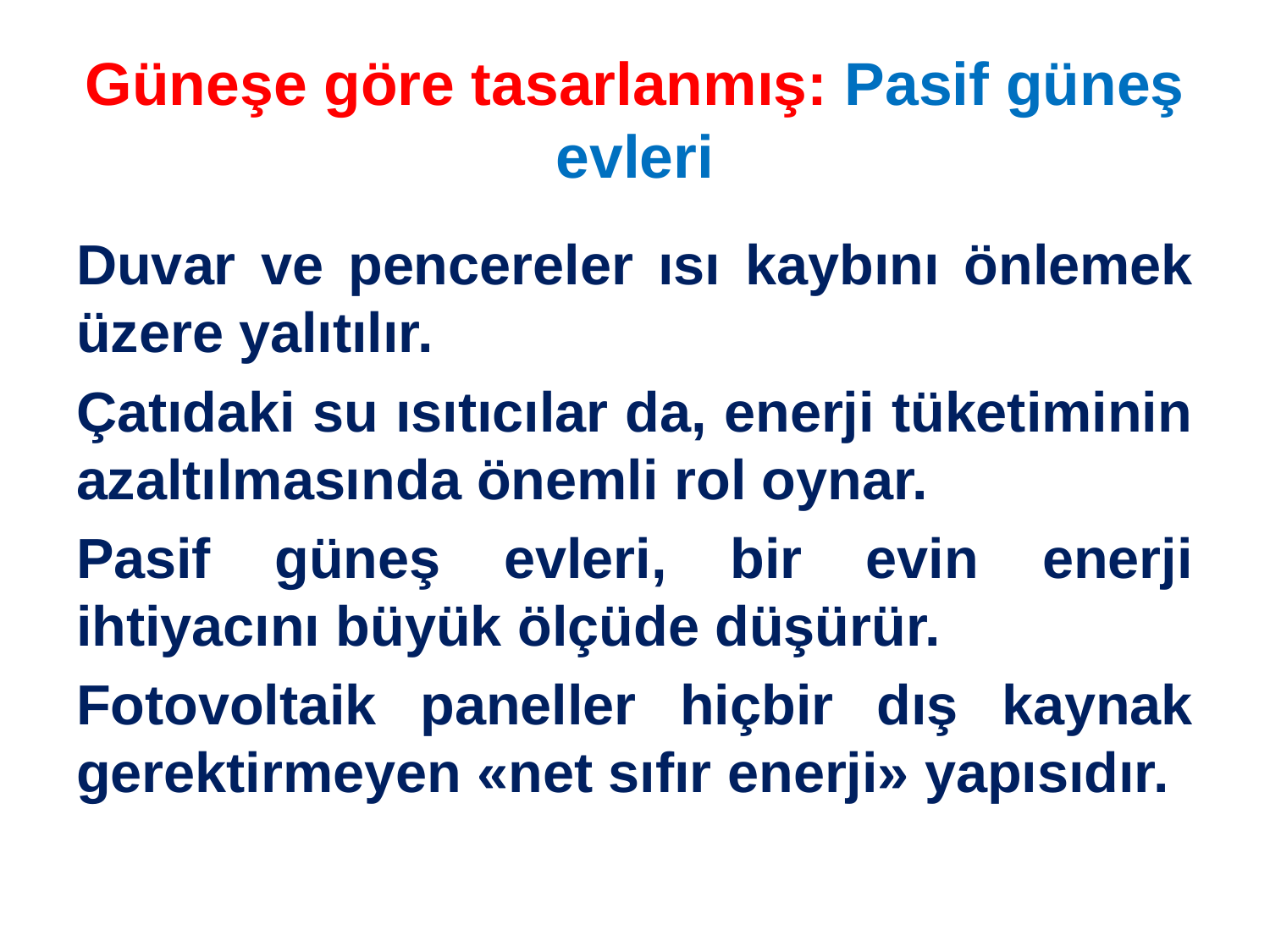

# Güneşe göre tasarlanmış: Pasif güneş evleri
Duvar ve pencereler ısı kaybını önlemek üzere yalıtılır.
Çatıdaki su ısıtıcılar da, enerji tüketiminin azaltılmasında önemli rol oynar.
Pasif güneş evleri, bir evin enerji ihtiyacını büyük ölçüde düşürür.
Fotovoltaik paneller hiçbir dış kaynak gerektirmeyen «net sıfır enerji» yapısıdır.